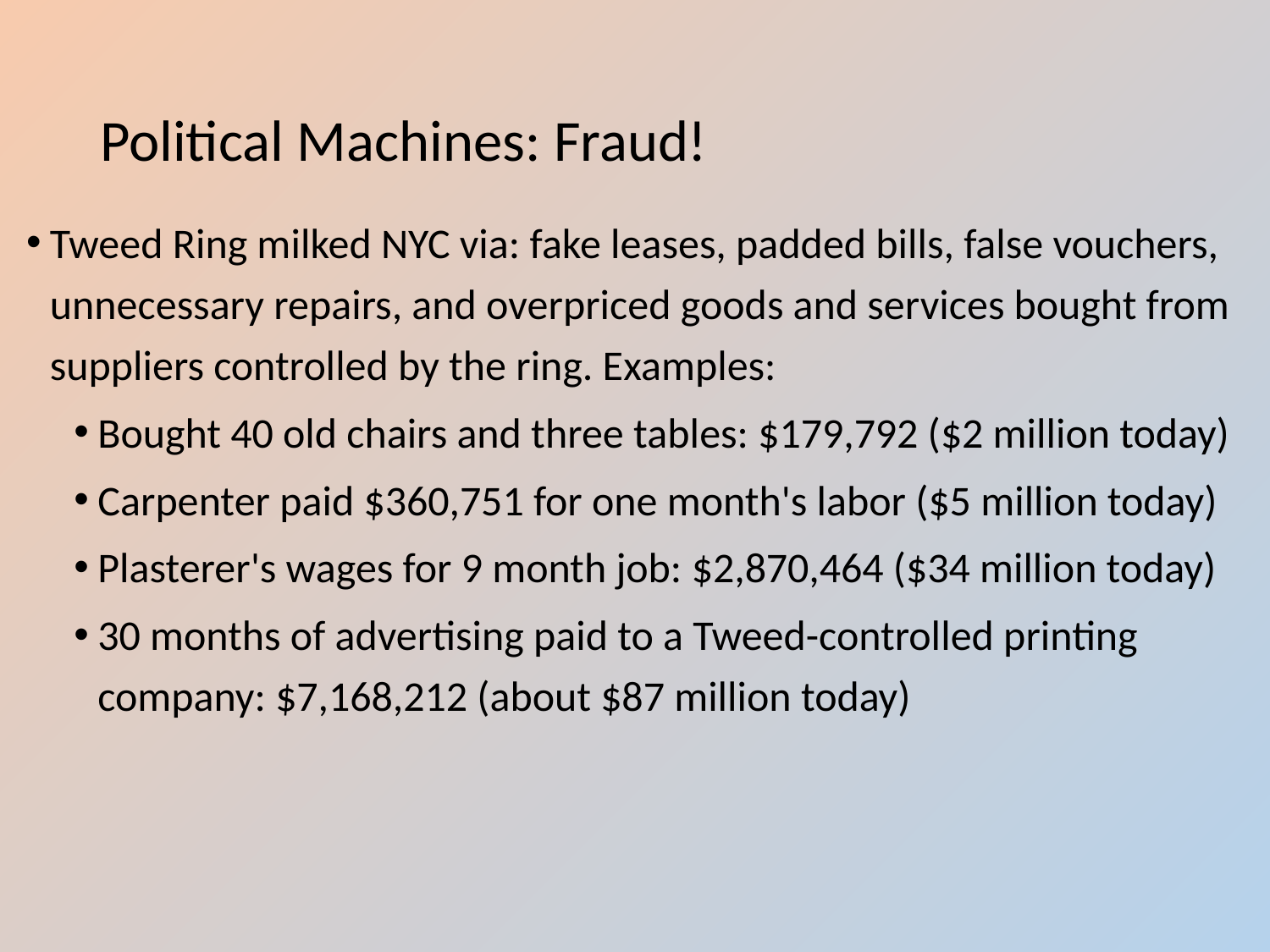

# Political Machines: Fraud!
Tweed Ring milked NYC via: fake leases, padded bills, false vouchers, unnecessary repairs, and overpriced goods and services bought from suppliers controlled by the ring. Examples:
Bought 40 old chairs and three tables: $179,792 ($2 million today)
Carpenter paid $360,751 for one month's labor ($5 million today)
Plasterer's wages for 9 month job: $2,870,464 ($34 million today)
30 months of advertising paid to a Tweed-controlled printing company: $7,168,212 (about $87 million today)